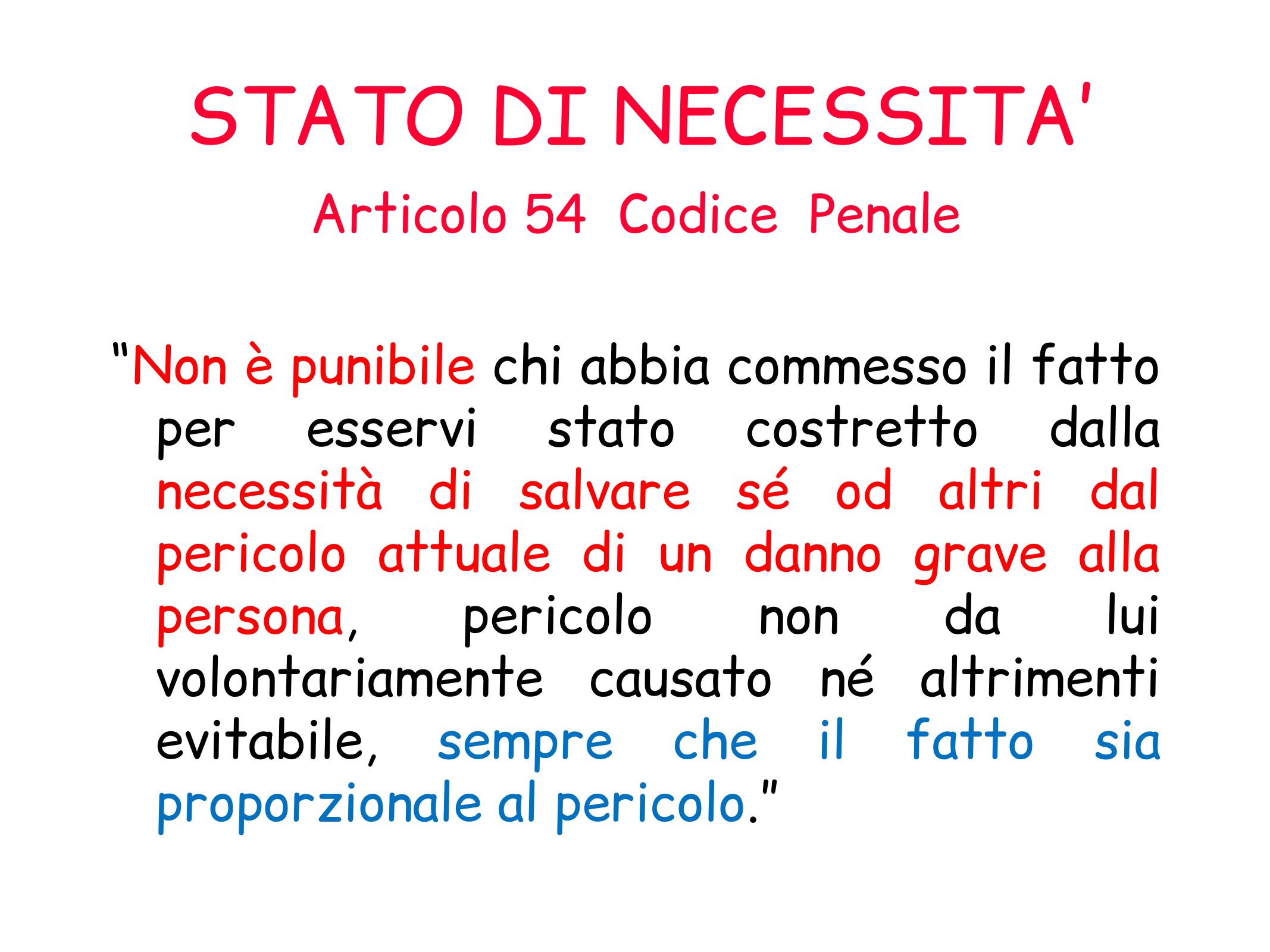

STATO DI NECESSITA’
Articolo 54  Codice  Penale

“Non è punibile chi abbia commesso il fatto per esservi stato costretto dalla necessità di salvare sé od altri dal pericolo attuale di un danno grave alla persona, pericolo non da lui volontariamente causato né altrimenti evitabile, sempre che il fatto sia proporzionale al pericolo.”